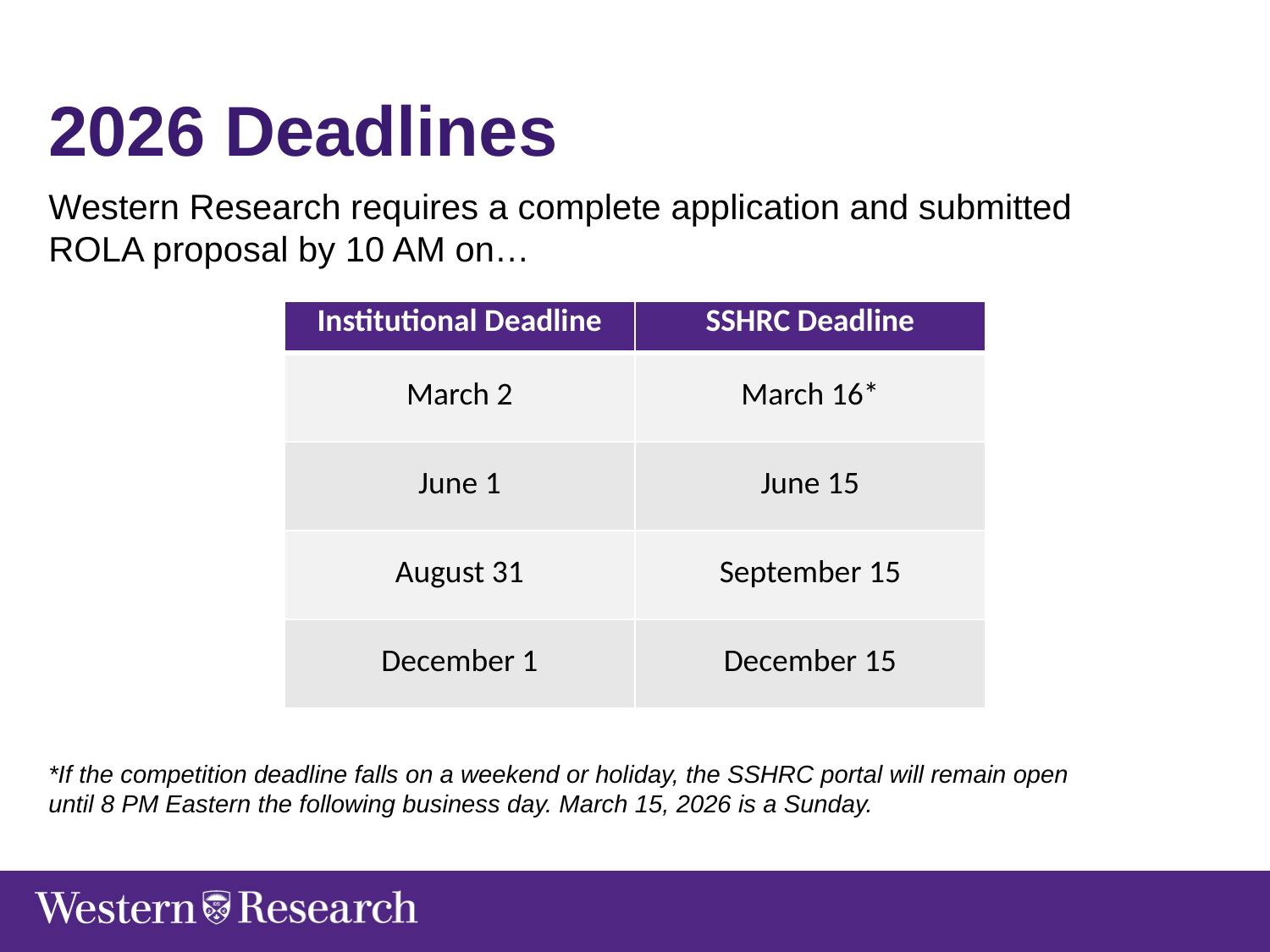

2026 Deadlines
Western Research requires a complete application and submitted ROLA proposal by 10 AM on…
| Institutional Deadline | SSHRC Deadline |
| --- | --- |
| March 2 | March 16\* |
| June 1 | June 15 |
| August 31 | September 15 |
| December 1 | December 15 |
*If the competition deadline falls on a weekend or holiday, the SSHRC portal will remain open until 8 PM Eastern the following business day. March 15, 2026 is a Sunday.